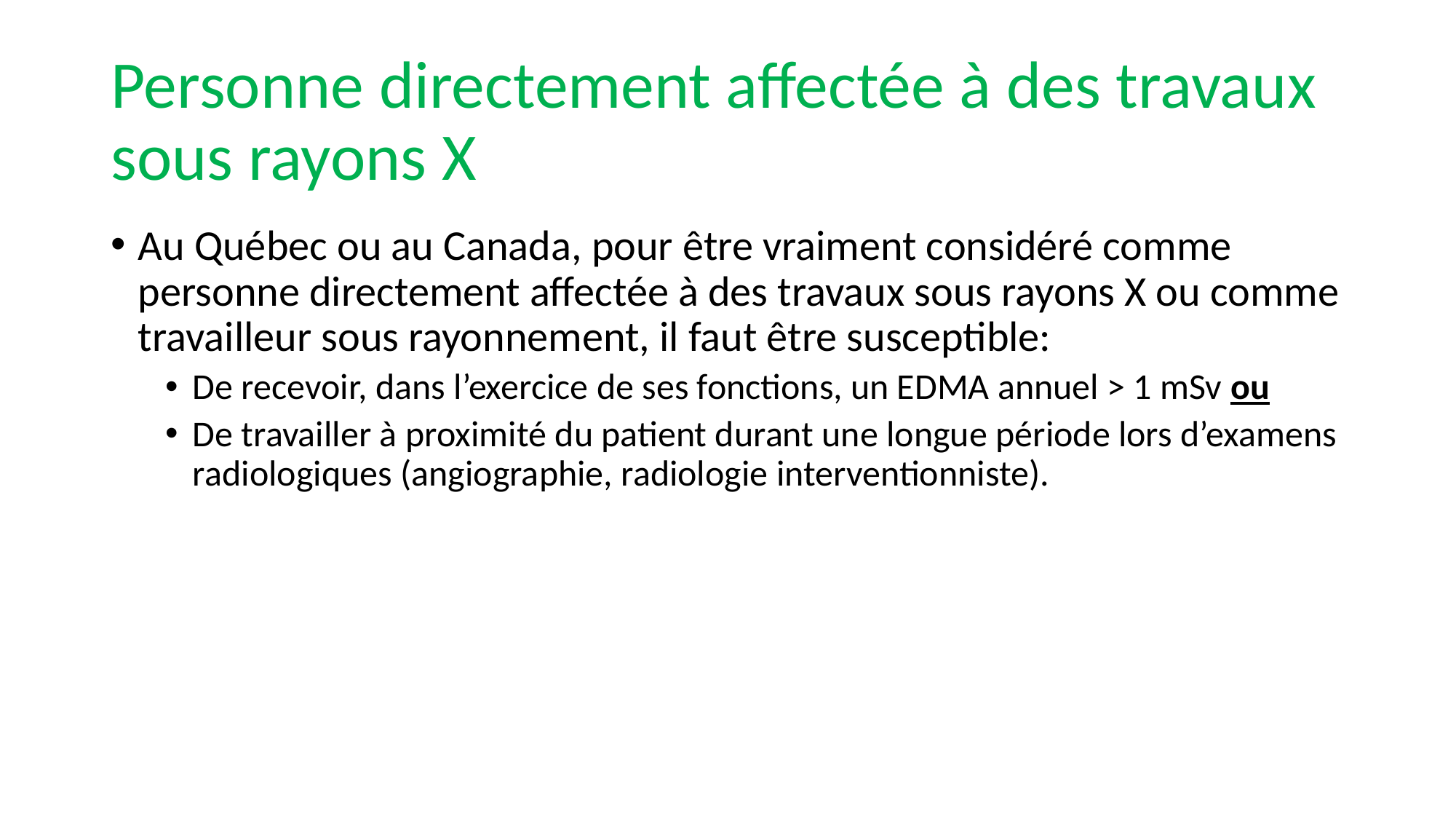

# Personne directement affectée à des travaux sous rayons X
Au Québec ou au Canada, pour être vraiment considéré comme personne directement affectée à des travaux sous rayons X ou comme travailleur sous rayonnement, il faut être susceptible:
De recevoir, dans l’exercice de ses fonctions, un EDMA annuel > 1 mSv ou
De travailler à proximité du patient durant une longue période lors d’examens radiologiques (angiographie, radiologie interventionniste).